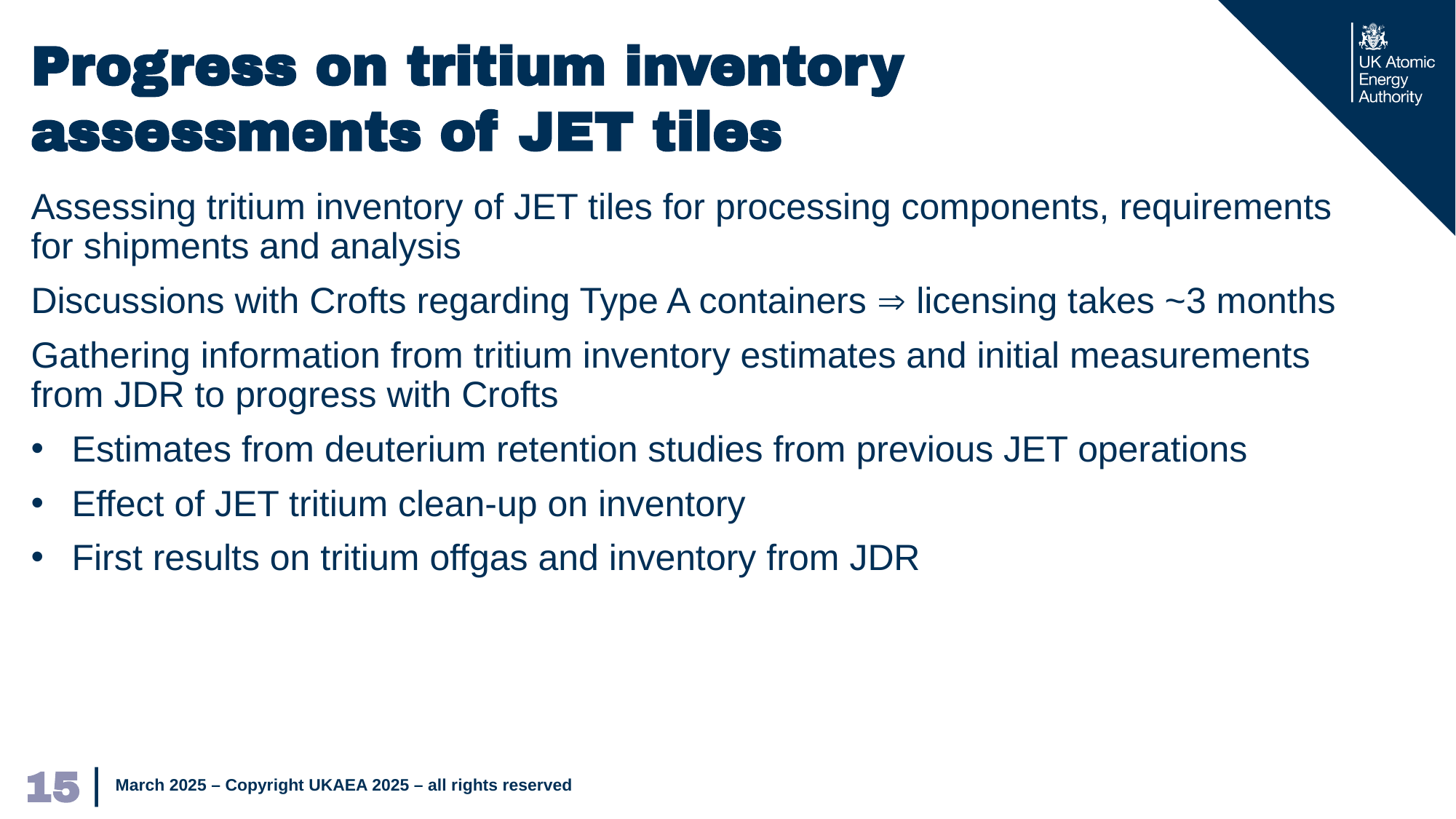

# Progress on tritium inventory assessments of JET tiles
Assessing tritium inventory of JET tiles for processing components, requirements for shipments and analysis
Discussions with Crofts regarding Type A containers ⇒ licensing takes ~3 months
Gathering information from tritium inventory estimates and initial measurements from JDR to progress with Crofts
Estimates from deuterium retention studies from previous JET operations
Effect of JET tritium clean-up on inventory
First results on tritium offgas and inventory from JDR
March 2025 – Copyright UKAEA 2025 – all rights reserved
15